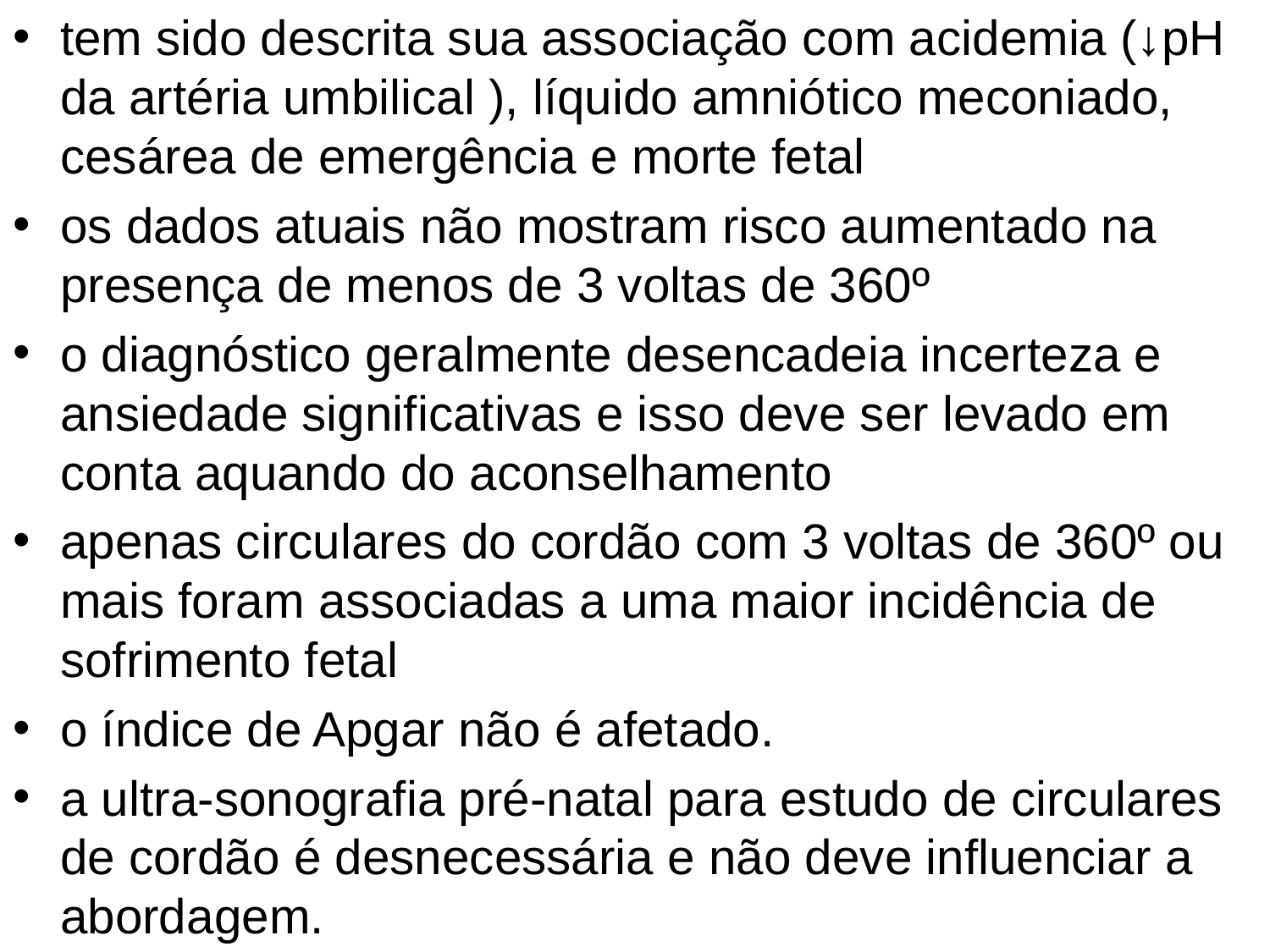

tem sido descrita sua associação com acidemia (↓pH da artéria umbilical ), líquido amniótico meconiado, cesárea de emergência e morte fetal
os dados atuais não mostram risco aumentado na presença de menos de 3 voltas de 360º
o diagnóstico geralmente desencadeia incerteza e ansiedade significativas e isso deve ser levado em conta aquando do aconselhamento
apenas circulares do cordão com 3 voltas de 360º ou mais foram associadas a uma maior incidência de sofrimento fetal
o índice de Apgar não é afetado.
a ultra-sonografia pré-natal para estudo de circulares de cordão é desnecessária e não deve influenciar a abordagem.
#